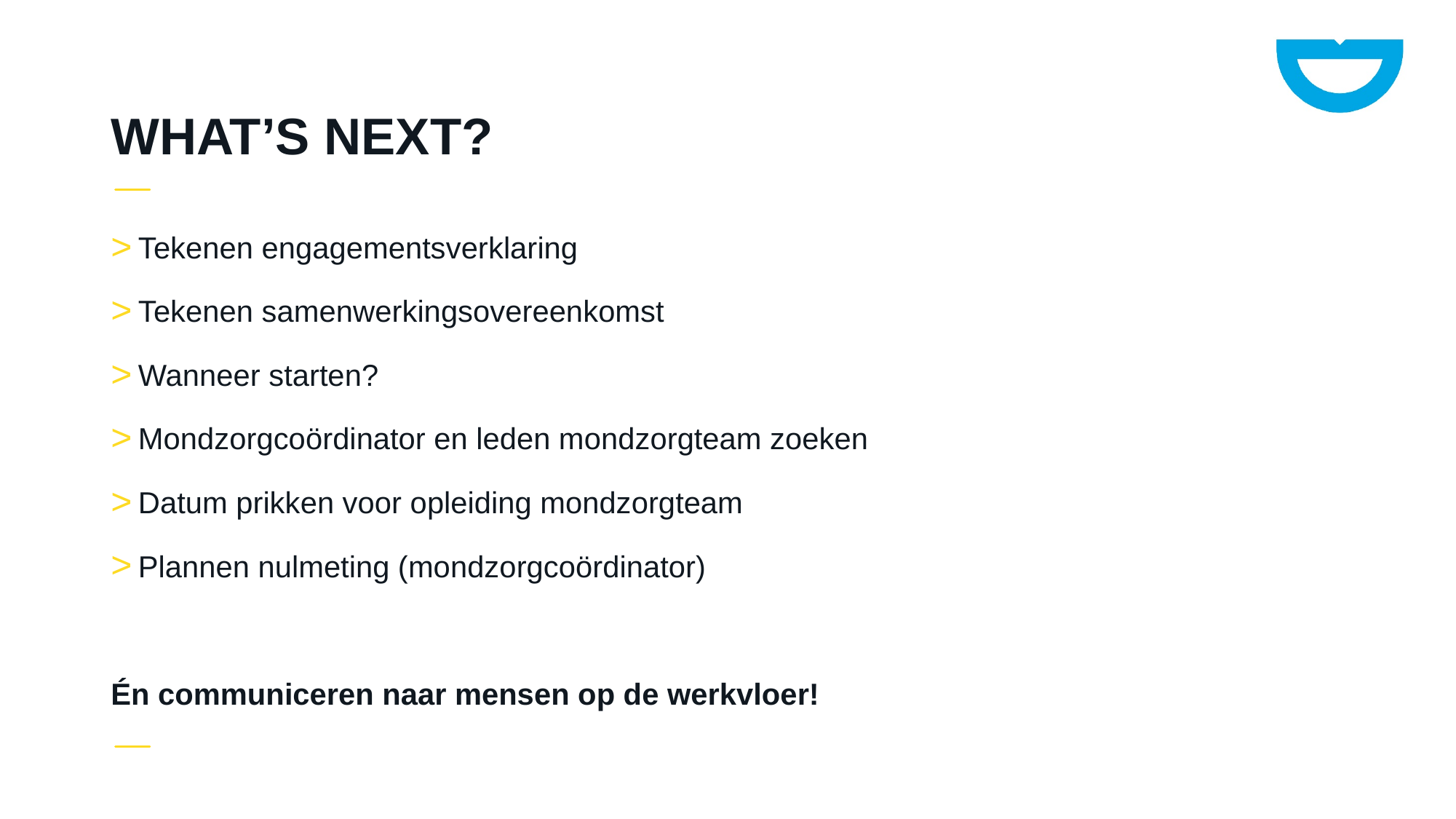

# What’s next?
Tekenen engagementsverklaring
Tekenen samenwerkingsovereenkomst
Wanneer starten?
Mondzorgcoördinator en leden mondzorgteam zoeken
Datum prikken voor opleiding mondzorgteam
Plannen nulmeting (mondzorgcoördinator)

Én communiceren naar mensen op de werkvloer!